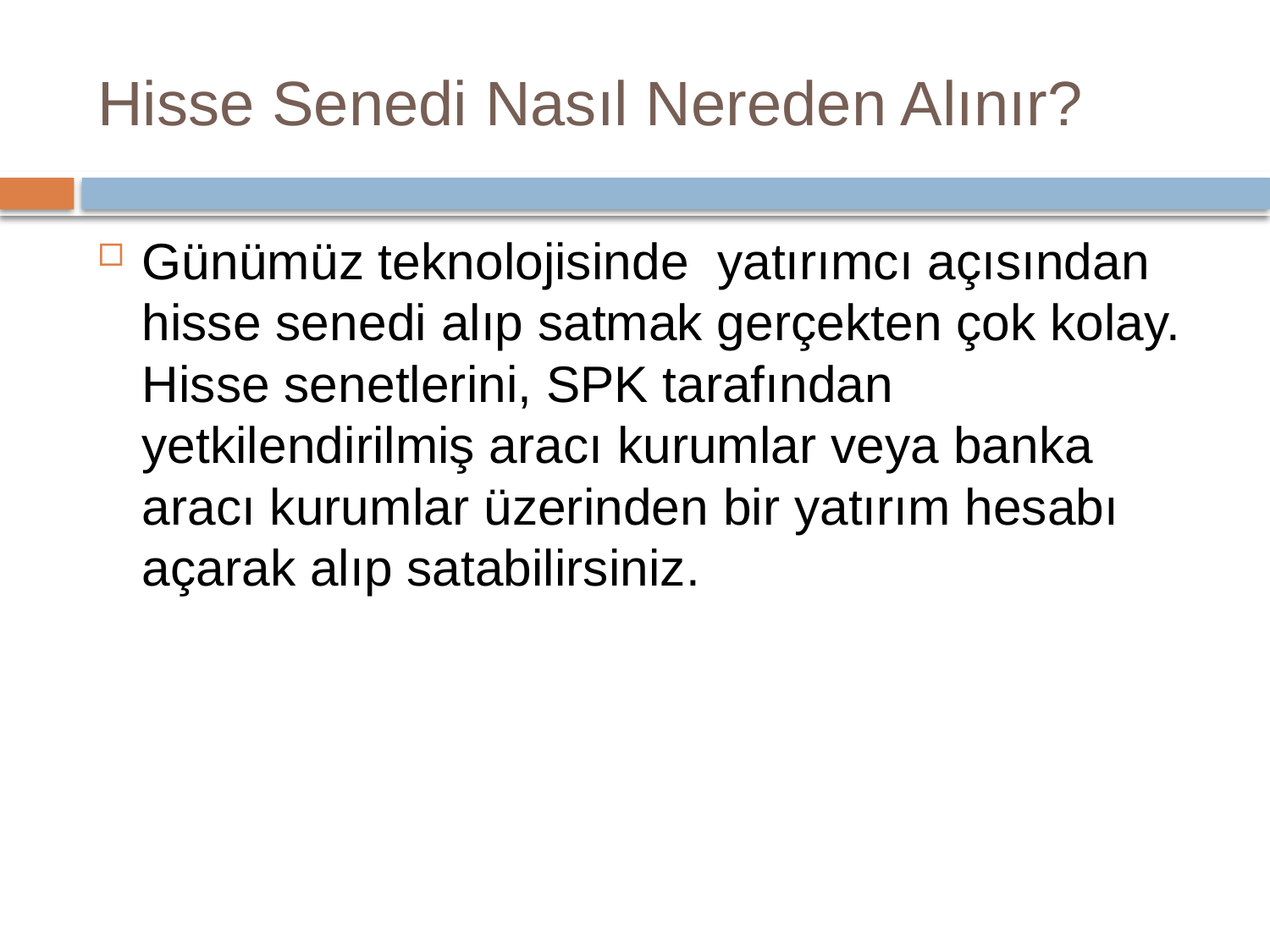

# Hisse Senedi Nasıl Nereden Alınır?
Günümüz teknolojisinde  yatırımcı açısından hisse senedi alıp satmak gerçekten çok kolay. Hisse senetlerini, SPK tarafından yetkilendirilmiş aracı kurumlar veya banka aracı kurumlar üzerinden bir yatırım hesabı açarak alıp satabilirsiniz.